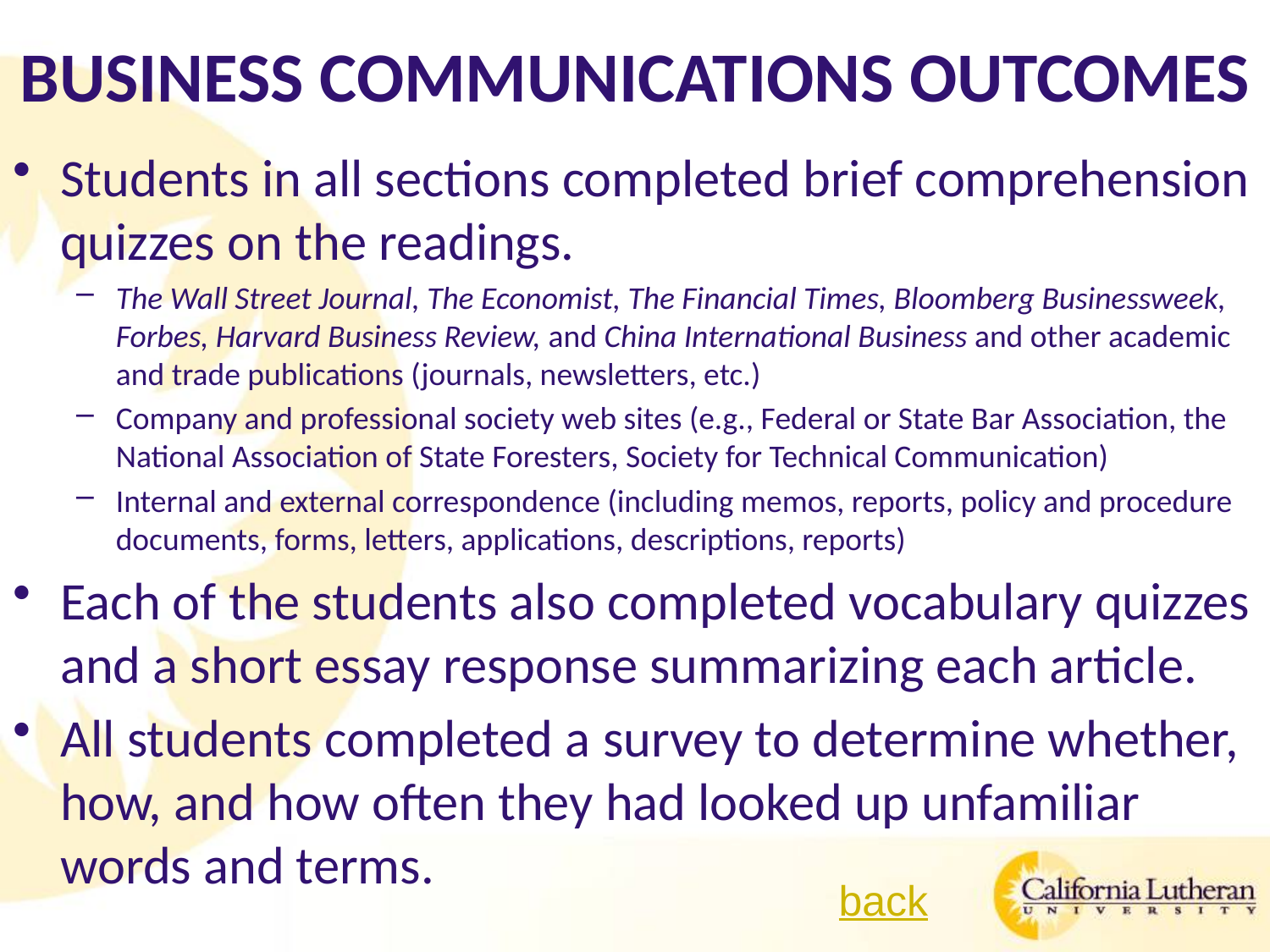

# Business Communications Outcomes
Students in all sections completed brief comprehension quizzes on the readings.
The Wall Street Journal, The Economist, The Financial Times, Bloomberg Businessweek, Forbes, Harvard Business Review, and China International Business and other academic and trade publications (journals, newsletters, etc.)
Company and professional society web sites (e.g., Federal or State Bar Association, the National Association of State Foresters, Society for Technical Communication)
Internal and external correspondence (including memos, reports, policy and procedure documents, forms, letters, applications, descriptions, reports)
Each of the students also completed vocabulary quizzes and a short essay response summarizing each article.
All students completed a survey to determine whether, how, and how often they had looked up unfamiliar words and terms.

back